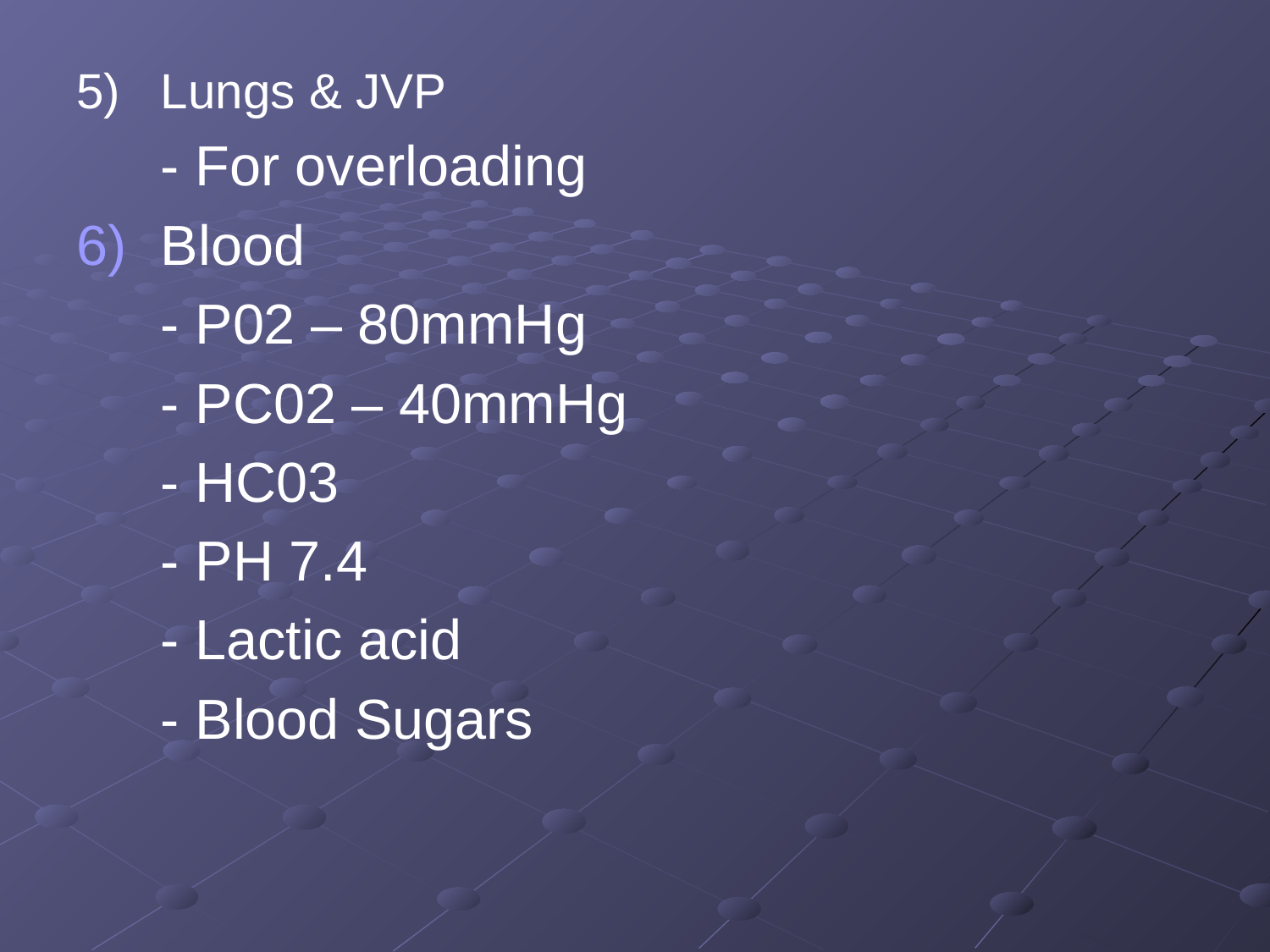

5)	Lungs & JVP
	- For overloading
Blood
	- P02 – 80mmHg
	- PC02 – 40mmHg
	- HC03
	- PH 7.4
	- Lactic acid
	- Blood Sugars